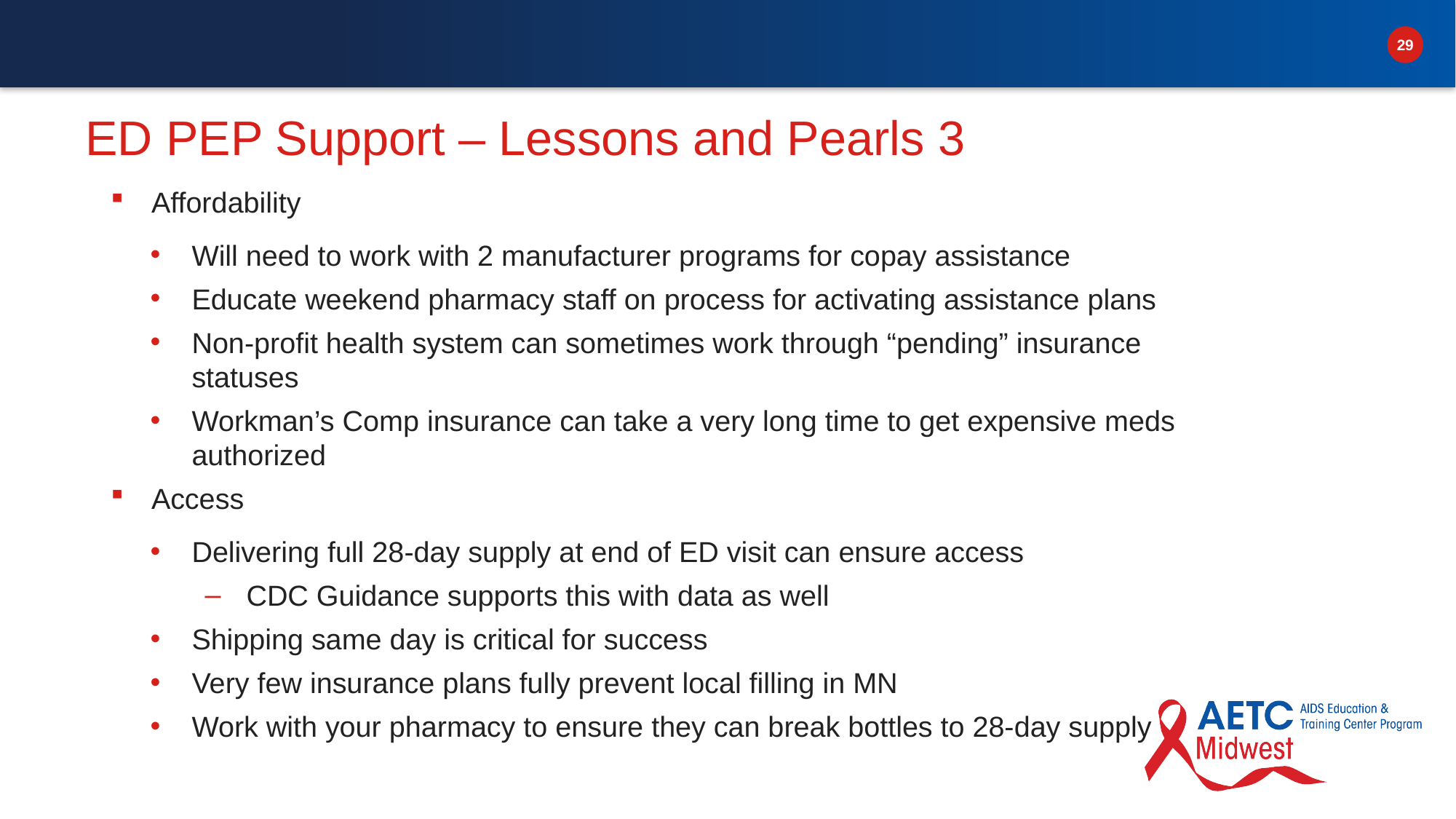

# ED PEP Support – Lessons and Pearls 3
Affordability
Will need to work with 2 manufacturer programs for copay assistance
Educate weekend pharmacy staff on process for activating assistance plans
Non-profit health system can sometimes work through “pending” insurance statuses
Workman’s Comp insurance can take a very long time to get expensive meds authorized
Access
Delivering full 28-day supply at end of ED visit can ensure access
CDC Guidance supports this with data as well
Shipping same day is critical for success
Very few insurance plans fully prevent local filling in MN
Work with your pharmacy to ensure they can break bottles to 28-day supply